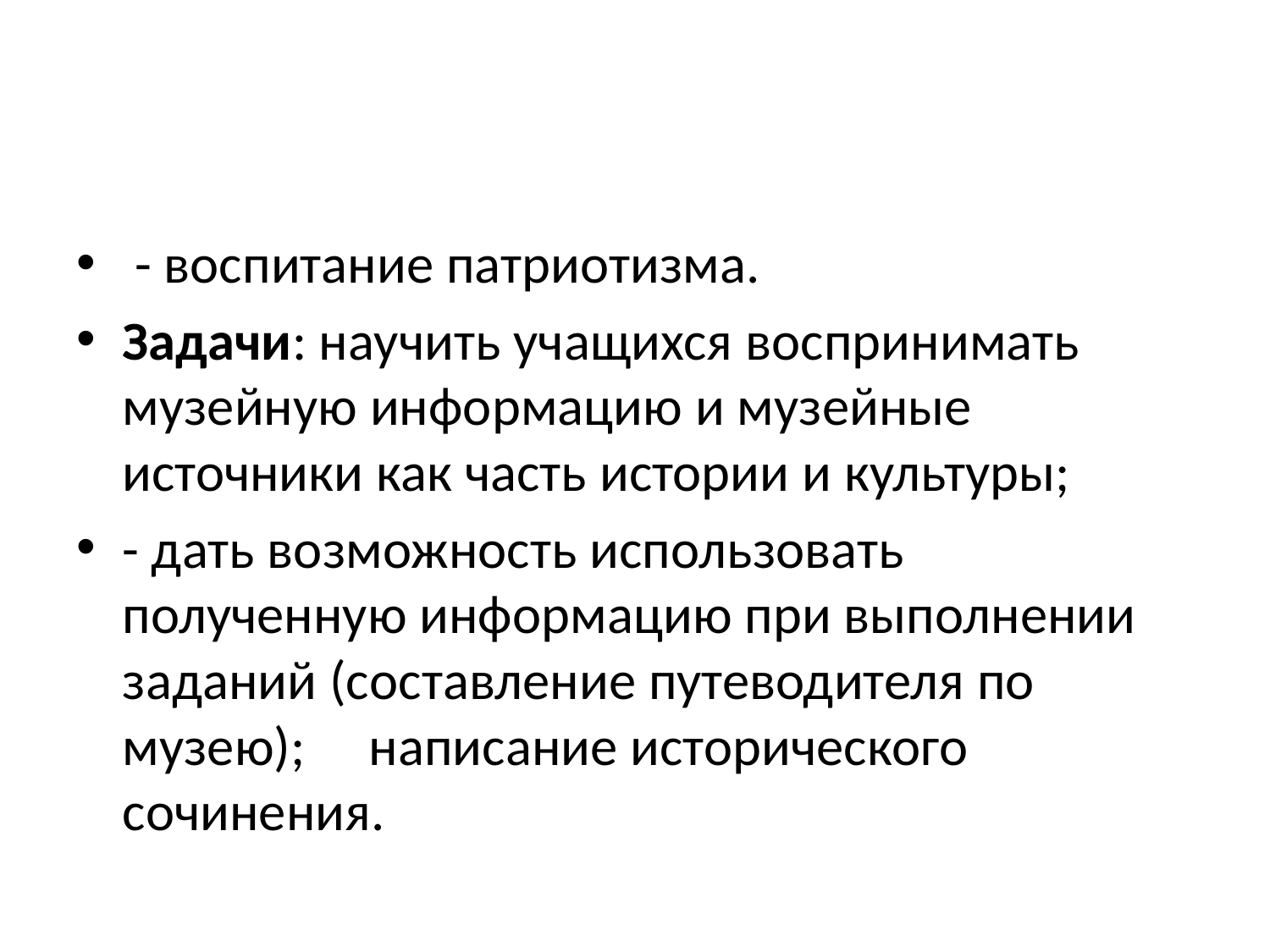

#
 - воспитание патриотизма.
Задачи: научить учащихся воспринимать музейную информацию и музейные источники как часть истории и культуры;
- дать возможность использовать полученную информацию при выполнении заданий (составление путеводителя по музею); 	написание исторического сочинения.